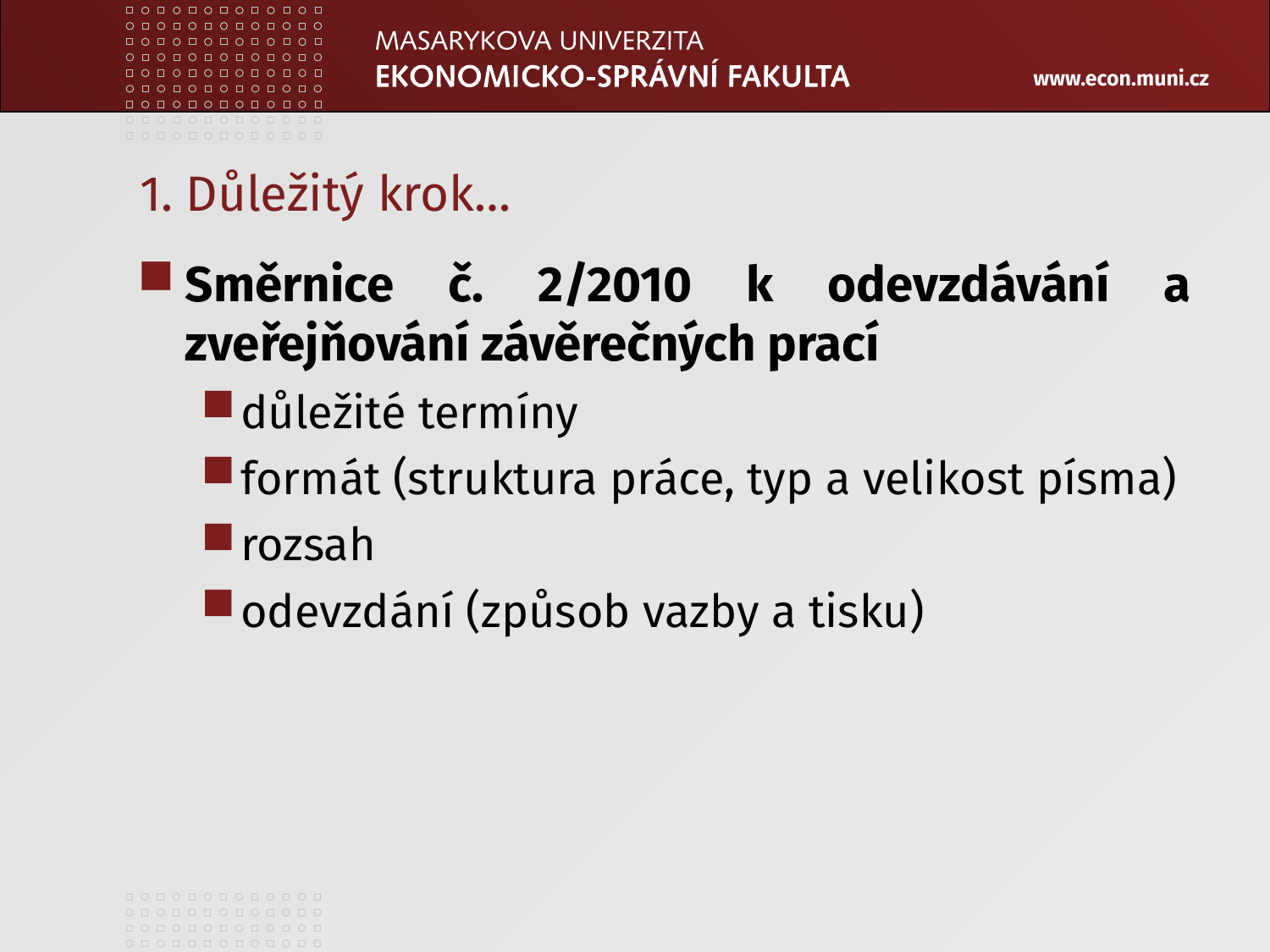

1. Důležitý krok…
Směrnice č. 2/2010 k odevzdávání a zveřejňování závěrečných prací
důležité termíny
formát (struktura práce, typ a velikost písma)
rozsah
odevzdání (způsob vazby a tisku)